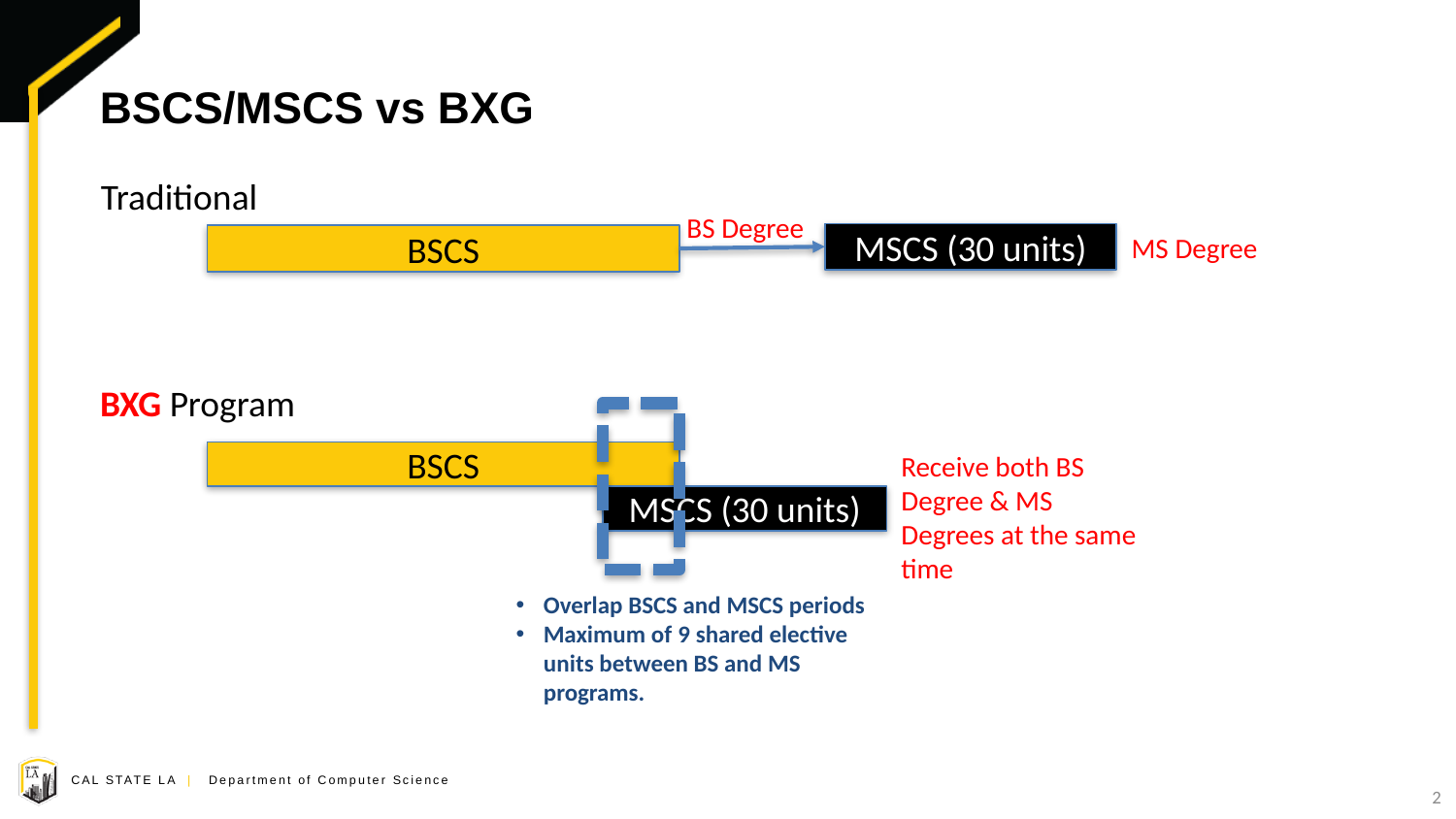

# BSCS/MSCS vs BXG
Traditional
BS Degree
MSCS (30 units)
MS Degree
BSCS
BXG Program

Receive both BS Degree & MS Degrees at the same time
BSCS
MSCS (30 units)
Overlap BSCS and MSCS periods
Maximum of 9 shared elective units between BS and MS programs.
2